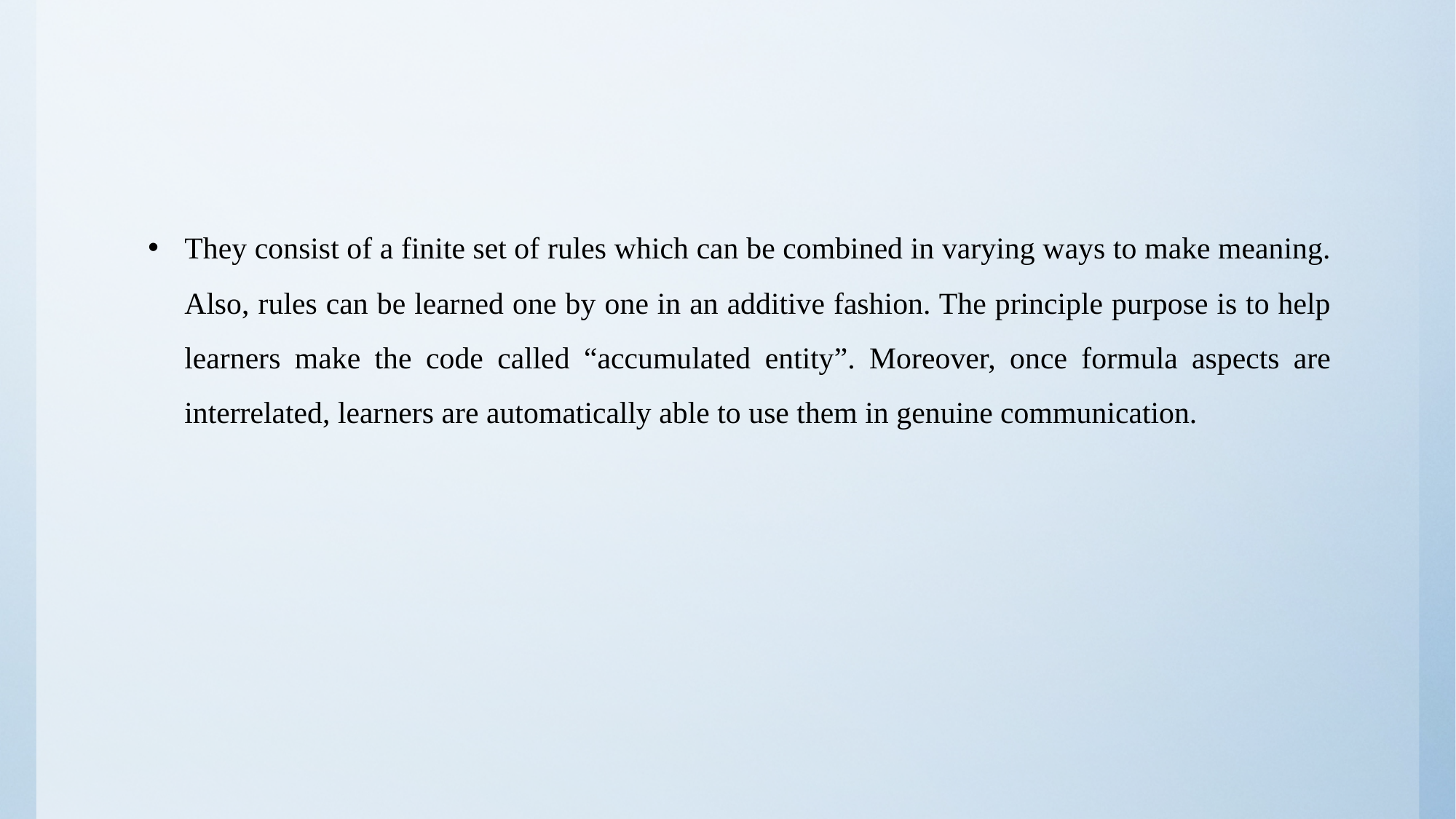

#
They consist of a finite set of rules which can be combined in varying ways to make meaning. Also, rules can be learned one by one in an additive fashion. The principle purpose is to help learners make the code called “accumulated entity”. Moreover, once formula aspects are interrelated, learners are automatically able to use them in genuine communication.